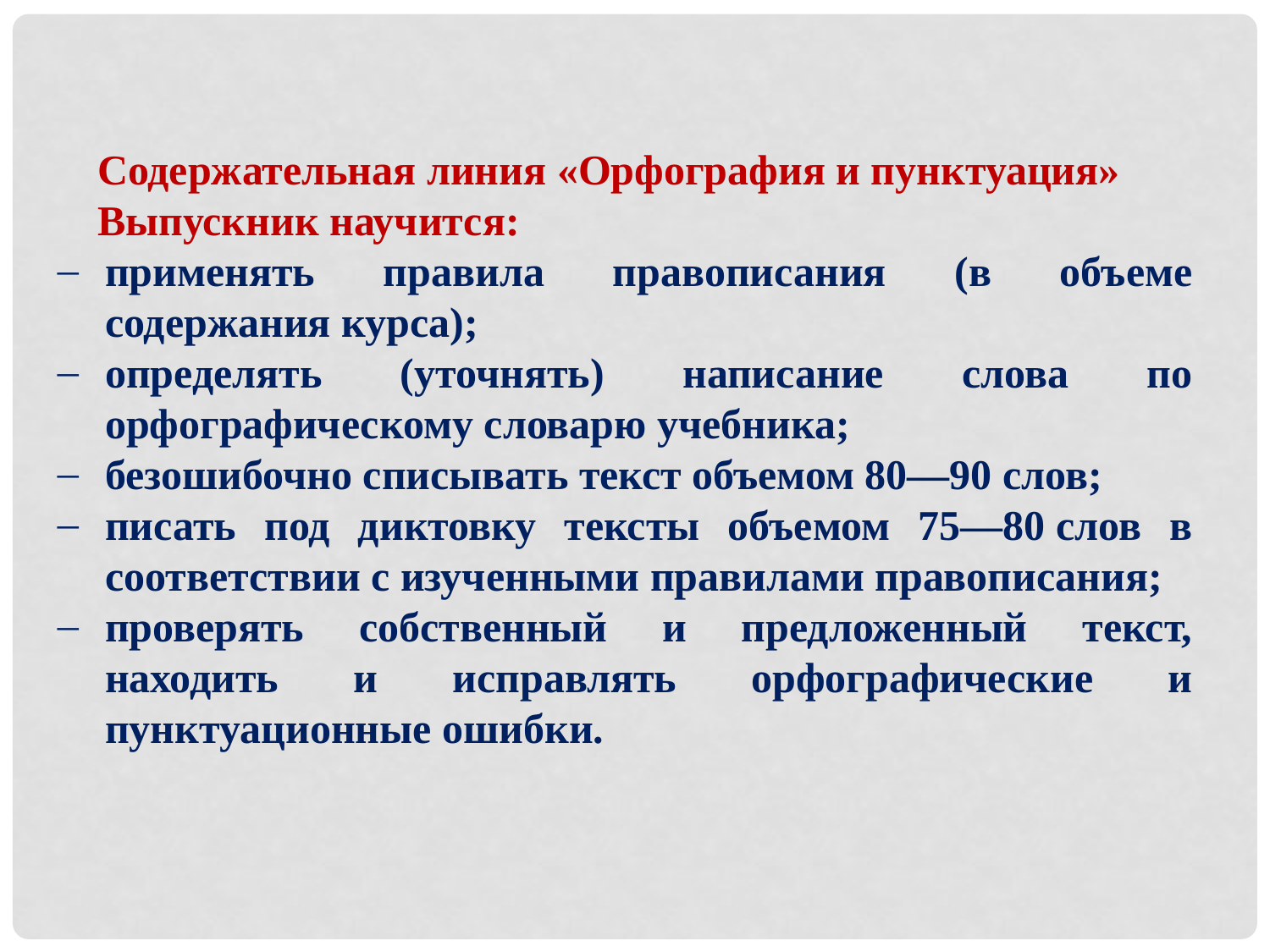

Содержательная линия «Орфография и пунктуация»
Выпускник научится:
применять правила правописания (в объеме содержания курса);
определять (уточнять) написание слова по орфографическому словарю учебника;
безошибочно списывать текст объемом 80—90 слов;
писать под диктовку тексты объемом 75—80 слов в соответствии с изученными правилами правописания;
проверять собственный и предложенный текст, находить и исправлять орфографические и пунктуационные ошибки.